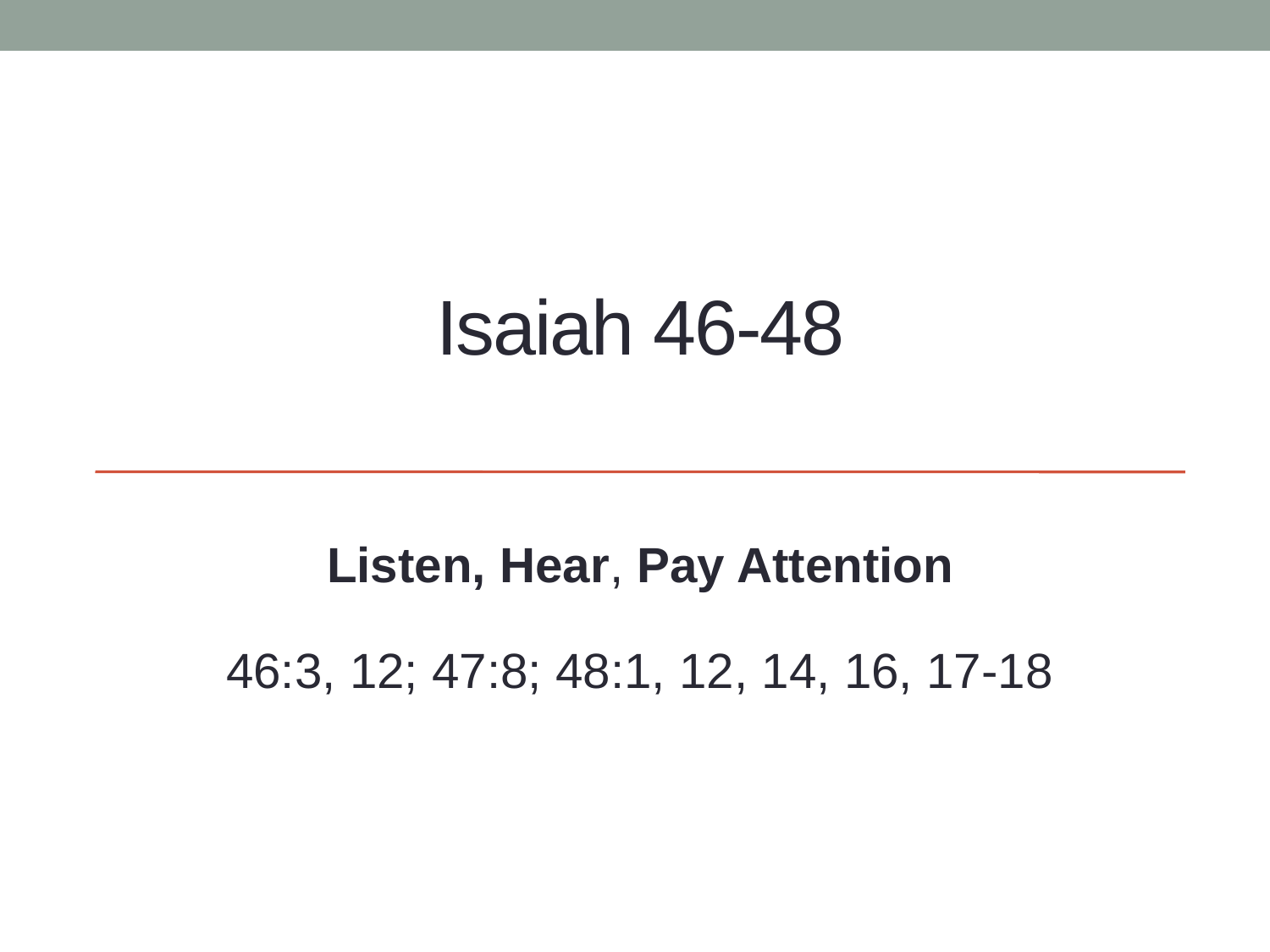

# Isaiah 46-48
Listen, Hear, Pay Attention
46:3, 12; 47:8; 48:1, 12, 14, 16, 17-18